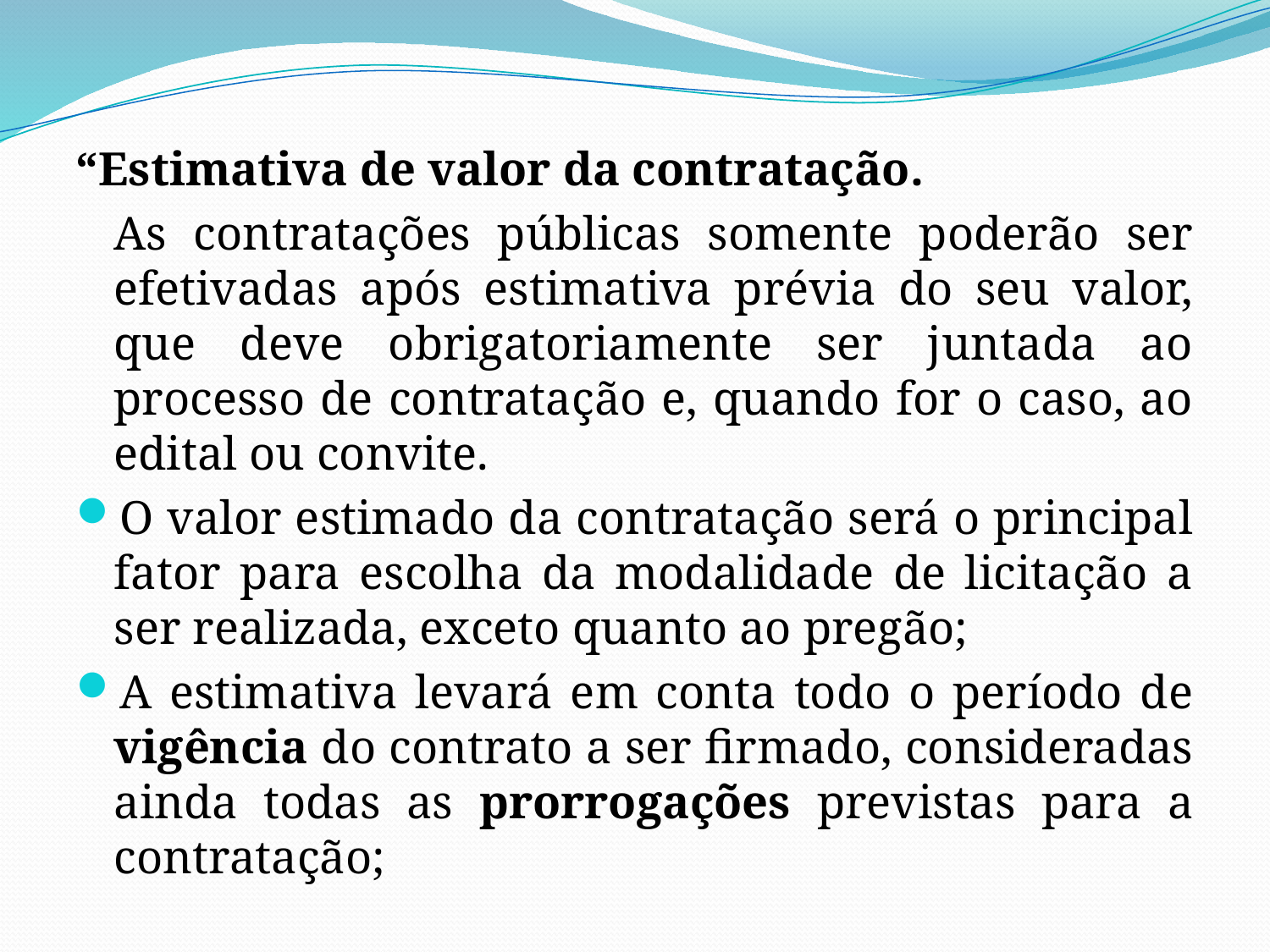

#

“Estimativa de valor da contratação.
	As contratações públicas somente poderão ser efetivadas após estimativa prévia do seu valor, que deve obrigatoriamente ser juntada ao processo de contratação e, quando for o caso, ao edital ou convite.
O valor estimado da contratação será o principal fator para escolha da modalidade de licitação a ser realizada, exceto quanto ao pregão;
A estimativa levará em conta todo o período de vigência do contrato a ser firmado, consideradas ainda todas as prorrogações previstas para a contratação;